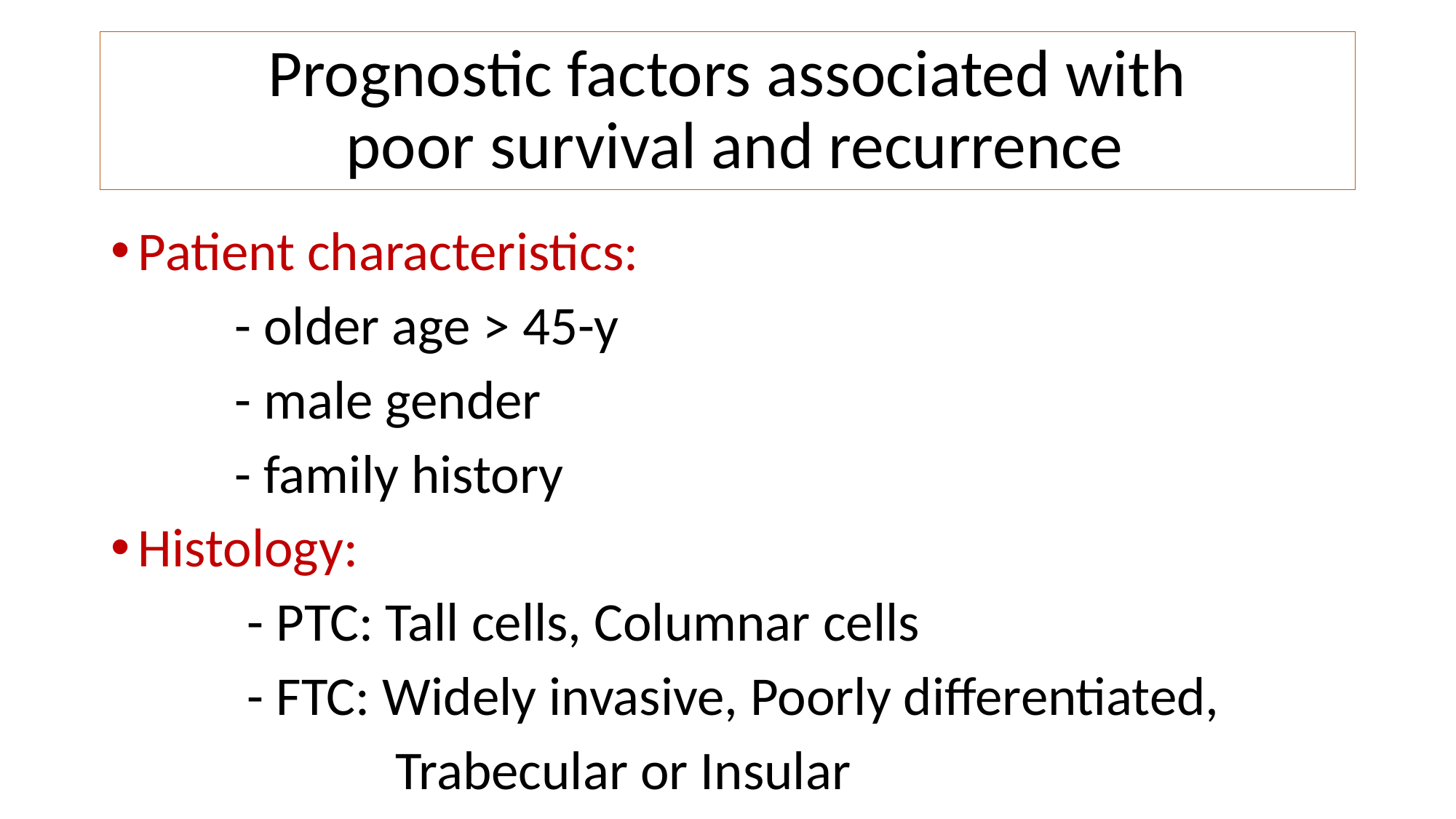

Prognostic factors associated with
 poor survival and recurrence
Patient characteristics:
          - older age > 45-y
          - male gender
          - family history
Histology:
           - PTC: Tall cells, Columnar cells
           - FTC: Widely invasive, Poorly differentiated,
                       Trabecular or Insular